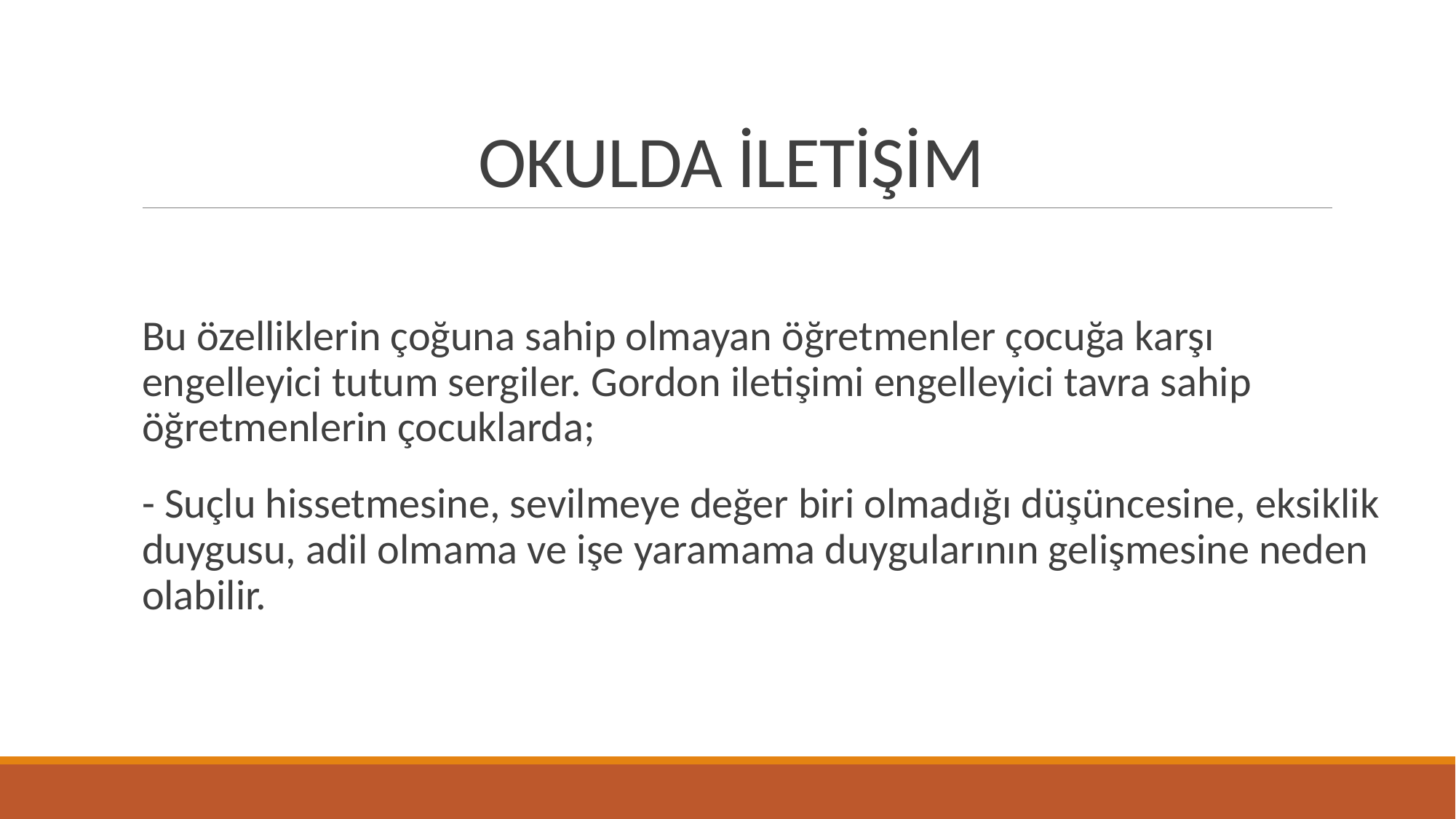

# OKULDA İLETİŞİM
Bu özelliklerin çoğuna sahip olmayan öğretmenler çocuğa karşı engelleyici tutum sergiler. Gordon iletişimi engelleyici tavra sahip öğretmenlerin çocuklarda;
- Suçlu hissetmesine, sevilmeye değer biri olmadığı düşüncesine, eksiklik duygusu, adil olmama ve işe yaramama duygularının gelişmesine neden olabilir.